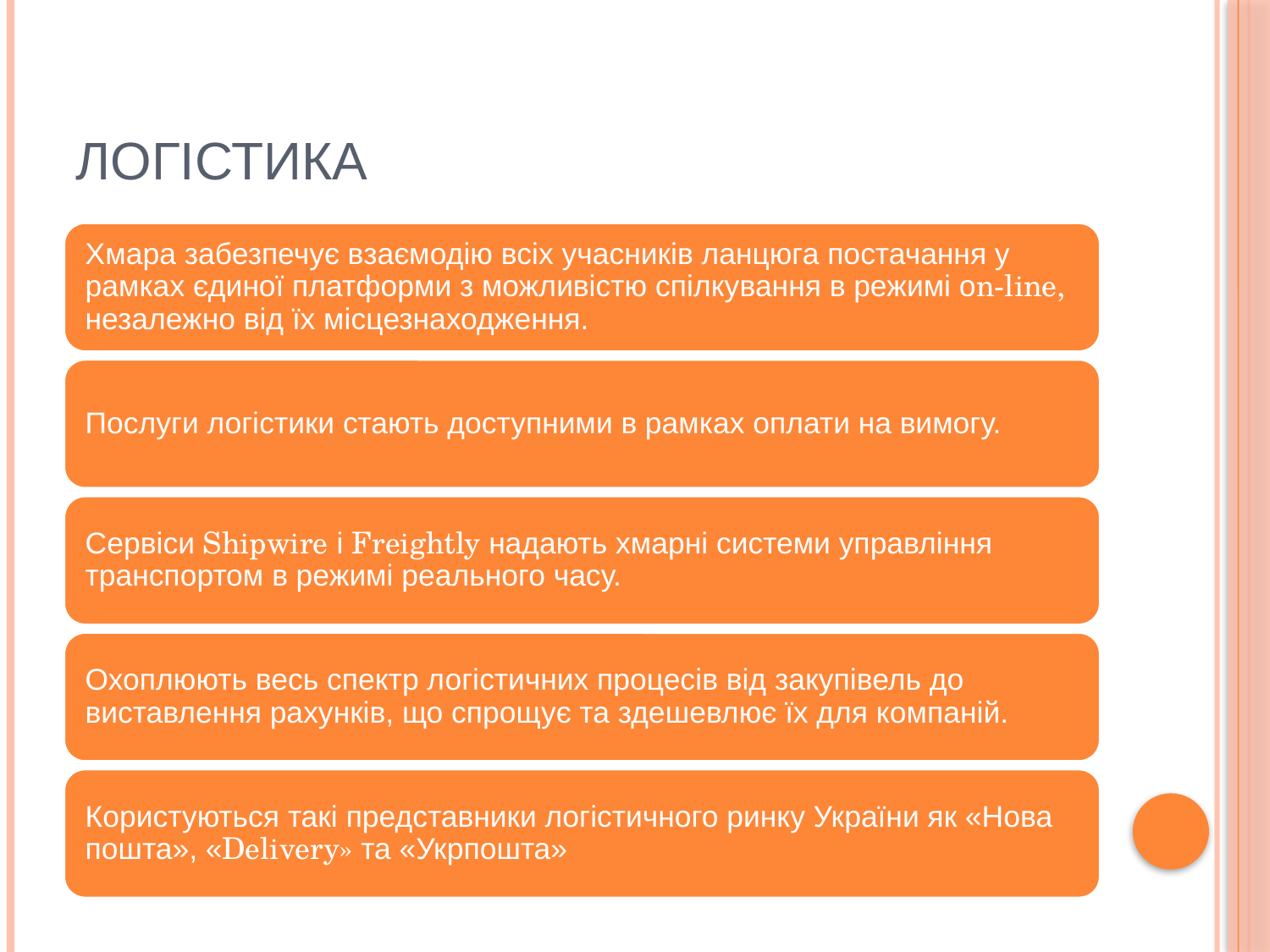

# Логістика
Хмара забезпечує взаємодію всіх учасників ланцюга постачання у рамках єдиної платформи з можливістю спілкування в режимі оn-line, незалежно від їх місцезнаходження.
Послуги логістики стають доступними в рамках оплати на вимогу.
Сервіси Shipwire і Freightly надають хмарні системи управління транспортом в режимі реального часу.
Охоплюють весь спектр логістичних процесів від закупівель до виставлення рахунків, що спрощує та здешевлює їх для компаній.
Користуються такі представники логістичного ринку України як «Нова пошта», «Delivery» та «Укрпошта»